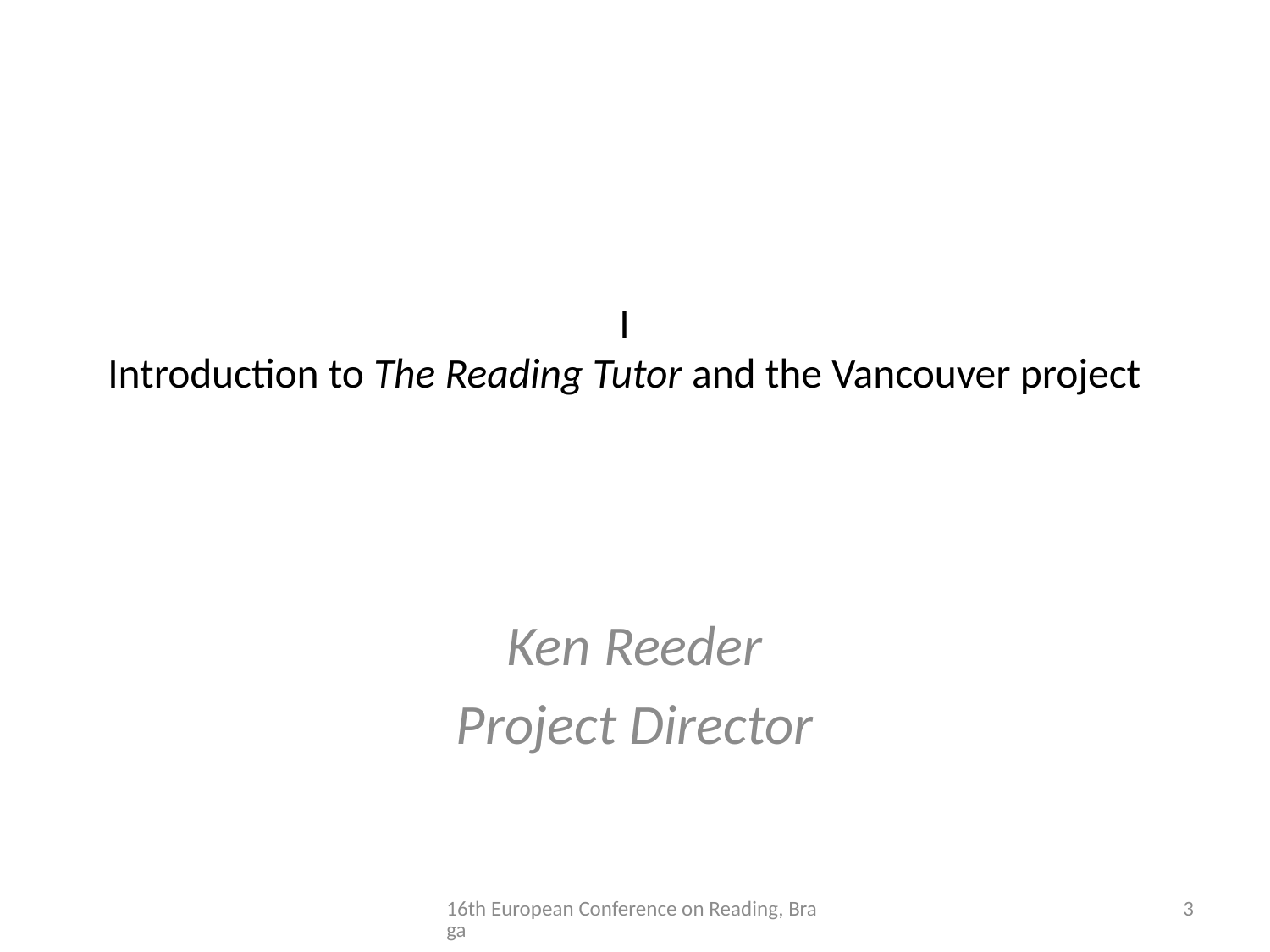

# I Introduction to The Reading Tutor and the Vancouver project
Ken Reeder
Project Director
16th European Conference on Reading, Braga
3